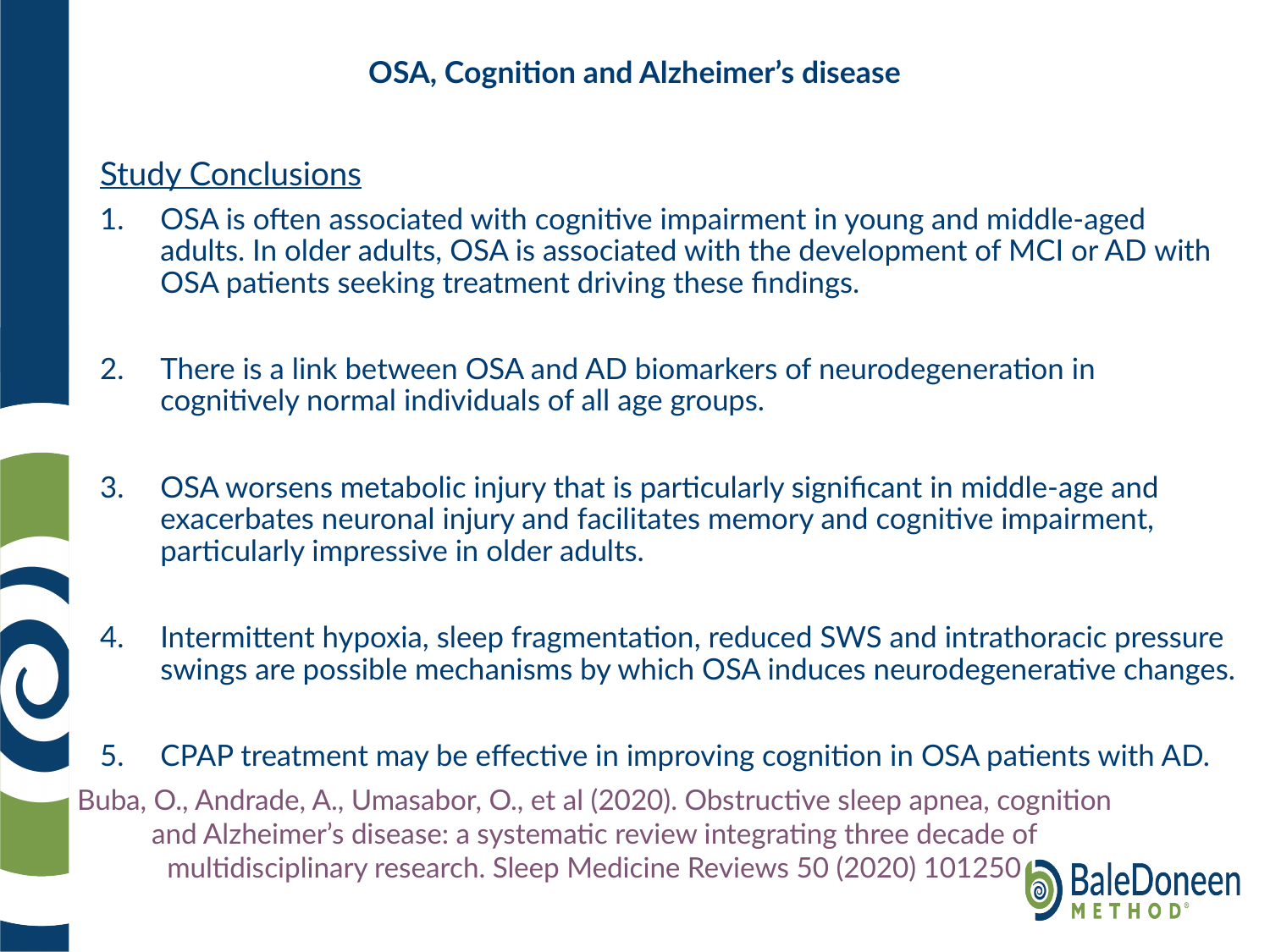

# OSA, Cognition and Alzheimer’s disease
Study Conclusions
OSA is often associated with cognitive impairment in young and middle-aged adults. In older adults, OSA is associated with the development of MCI or AD with OSA patients seeking treatment driving these findings.

There is a link between OSA and AD biomarkers of neurodegeneration in cognitively normal individuals of all age groups.

OSA worsens metabolic injury that is particularly significant in middle-age and exacerbates neuronal injury and facilitates memory and cognitive impairment, particularly impressive in older adults.

Intermittent hypoxia, sleep fragmentation, reduced SWS and intrathoracic pressure swings are possible mechanisms by which OSA induces neurodegenerative changes.

CPAP treatment may be effective in improving cognition in OSA patients with AD.
Buba, O., Andrade, A., Umasabor, O., et al (2020). Obstructive sleep apnea, cognition and Alzheimer’s disease: a systematic review integrating three decade of multidisciplinary research. Sleep Medicine Reviews 50 (2020) 101250